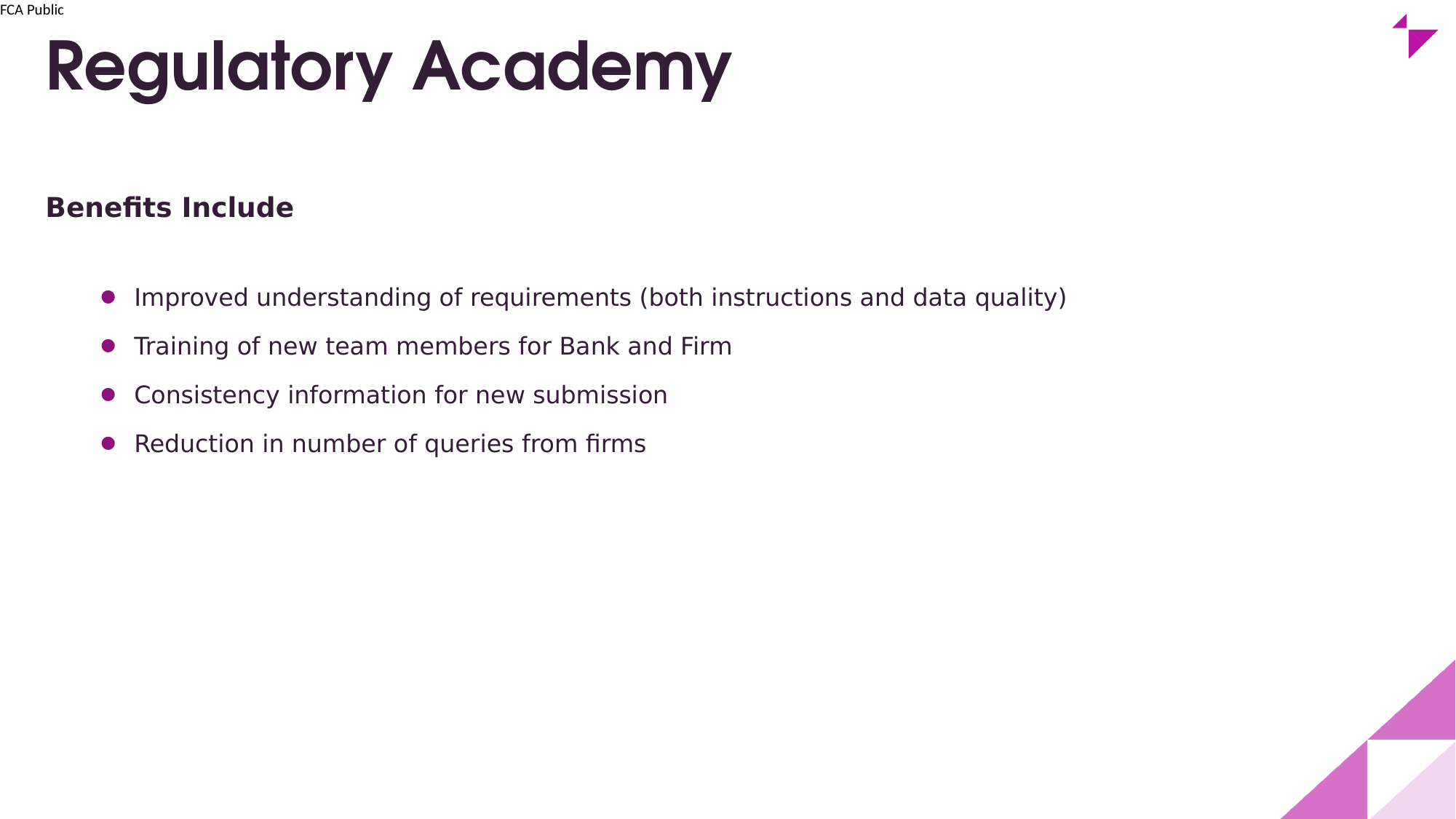

# Regulatory Academy

Benefits Include
Improved understanding of requirements (both instructions and data quality)
Training of new team members for Bank and Firm
Consistency information for new submission
Reduction in number of queries from firms